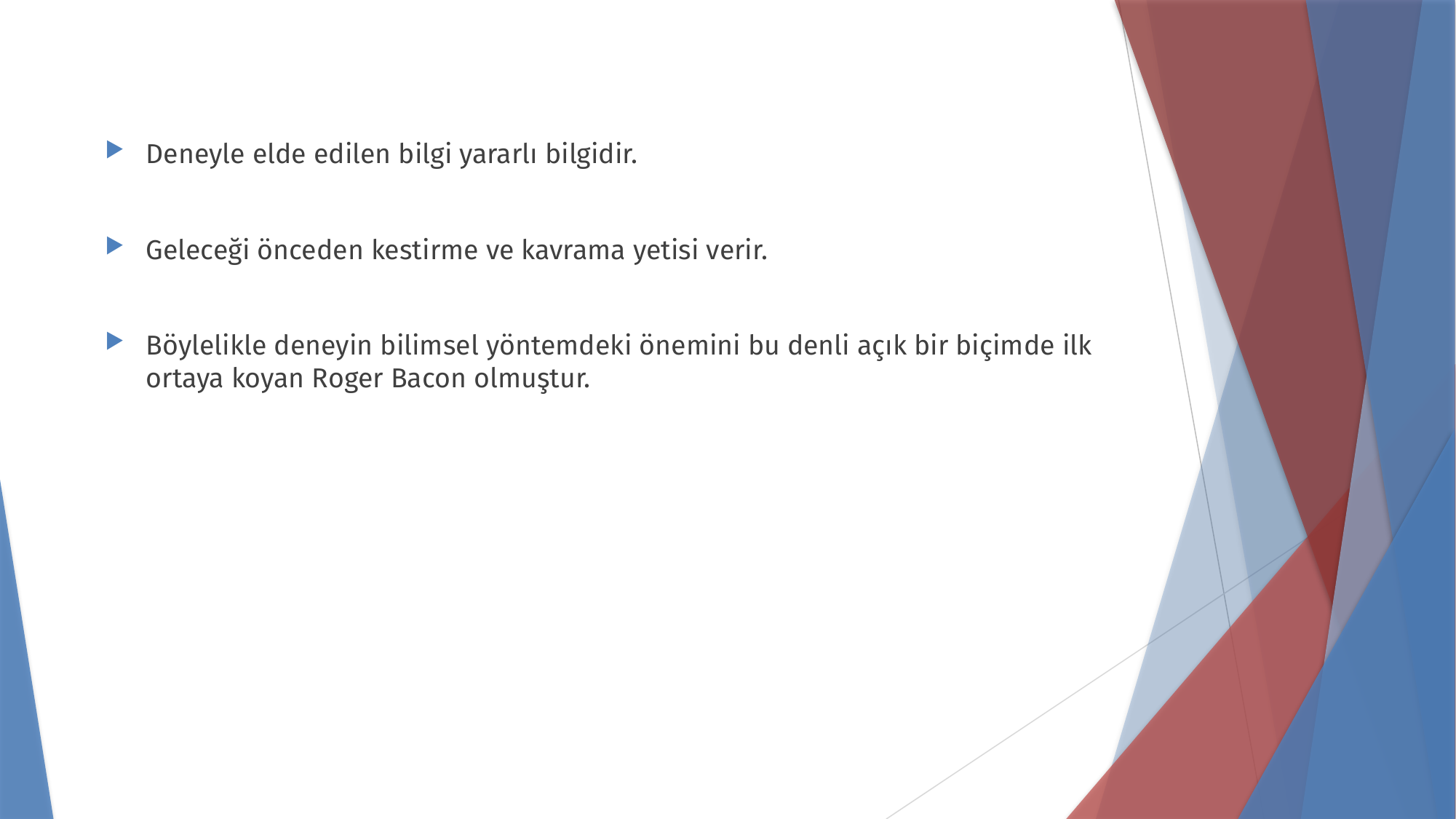

Deneyle elde edilen bilgi yararlı bilgidir.

Geleceği önceden kestirme ve kavrama yetisi verir.

Böylelikle deneyin bilimsel yöntemdeki önemini bu denli açık bir biçimde ilk ortaya koyan Roger Bacon olmuştur.